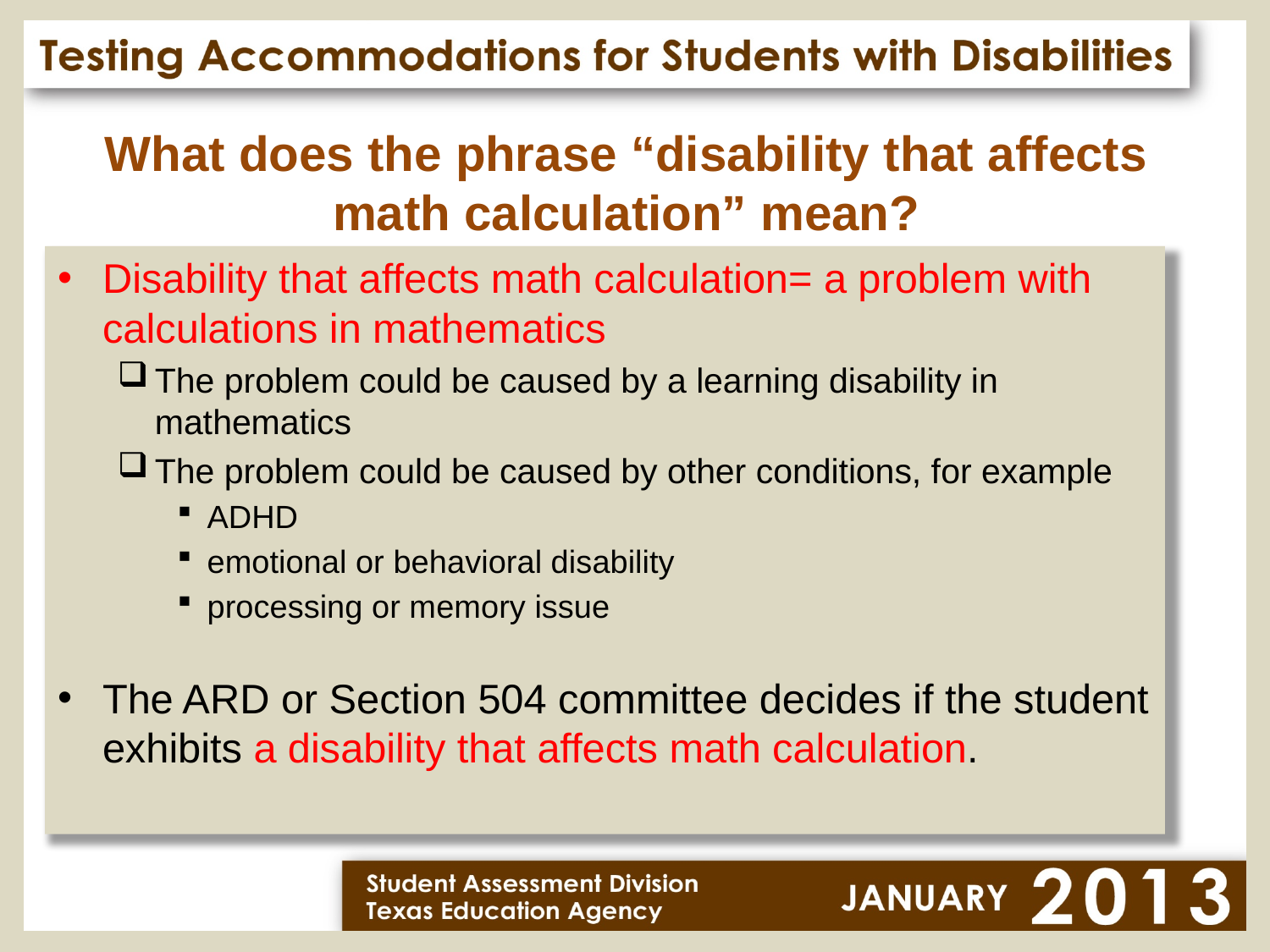

# What does the phrase “disability that affects math calculation” mean?
Disability that affects math calculation= a problem with calculations in mathematics
The problem could be caused by a learning disability in mathematics
The problem could be caused by other conditions, for example
ADHD
emotional or behavioral disability
processing or memory issue

The ARD or Section 504 committee decides if the student exhibits a disability that affects math calculation.